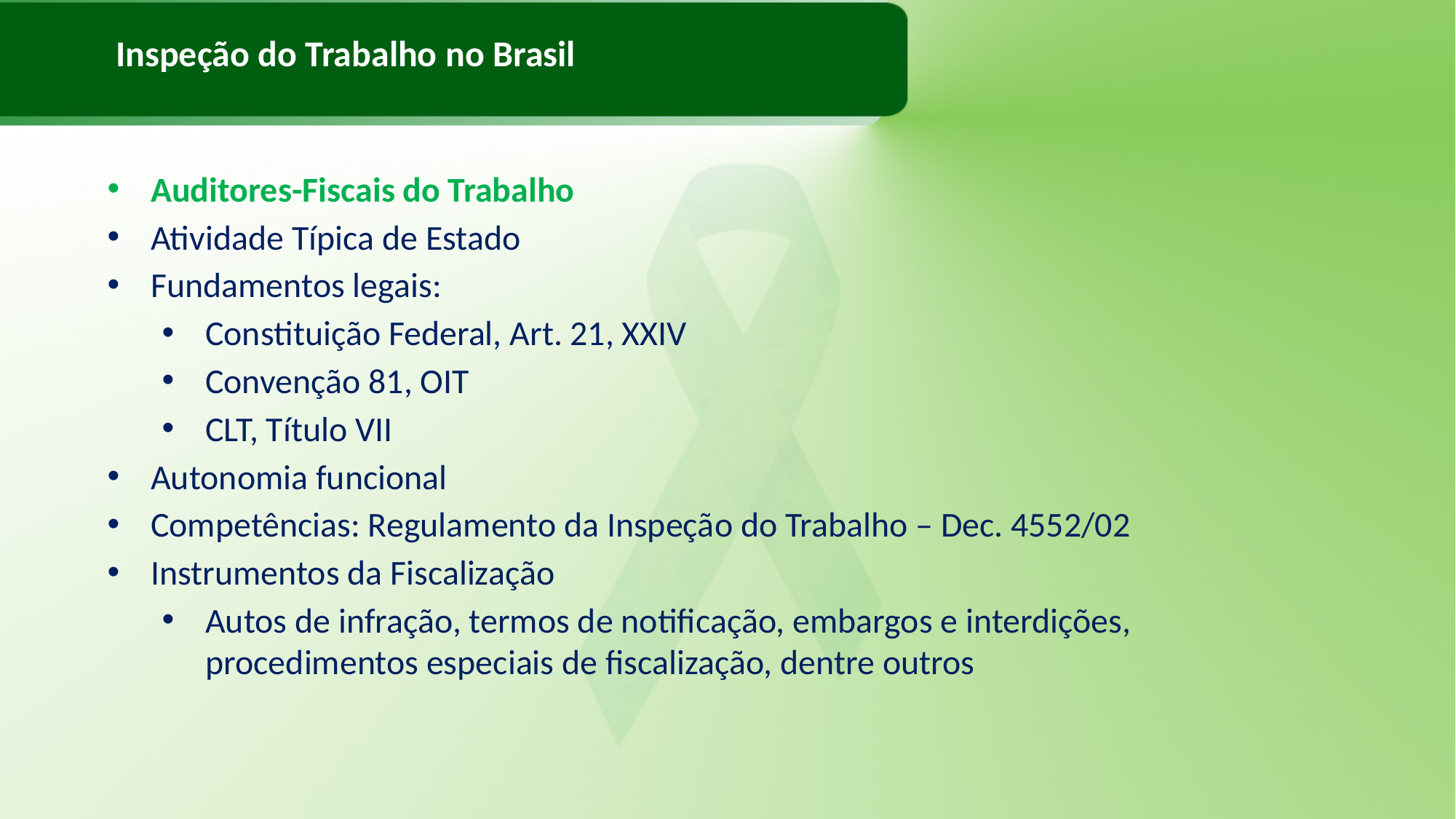

Inspeção do Trabalho no Brasil
Auditores-Fiscais do Trabalho
Atividade Típica de Estado
Fundamentos legais:
Constituição Federal, Art. 21, XXIV
Convenção 81, OIT
CLT, Título VII
Autonomia funcional
Competências: Regulamento da Inspeção do Trabalho – Dec. 4552/02
Instrumentos da Fiscalização
Autos de infração, termos de notificação, embargos e interdições, procedimentos especiais de fiscalização, dentre outros